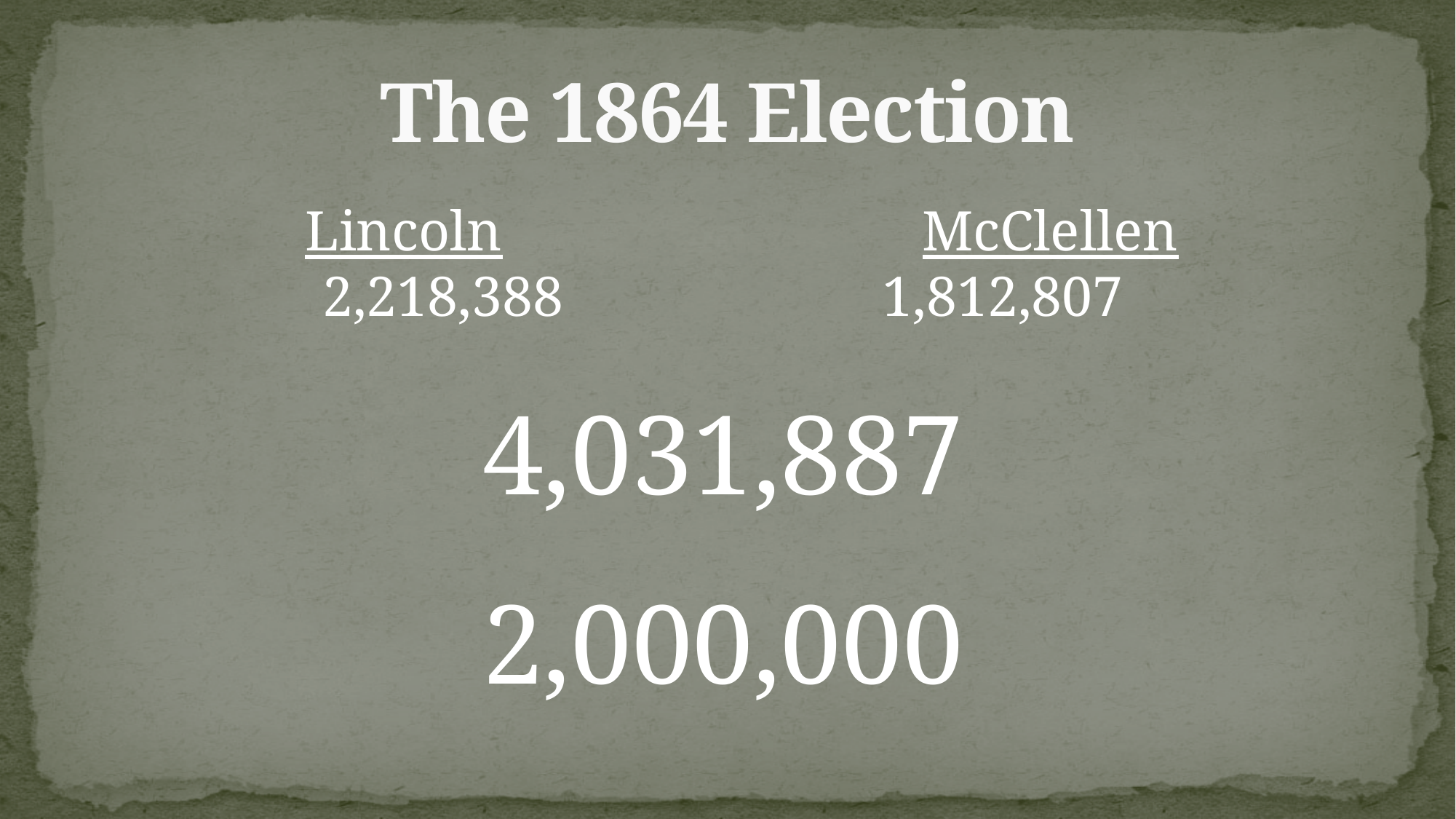

# The 1864 Election
   Lincoln	     	 		McClellen
2,218,388 	    		 1,812,807

4,031,887

2,000,000